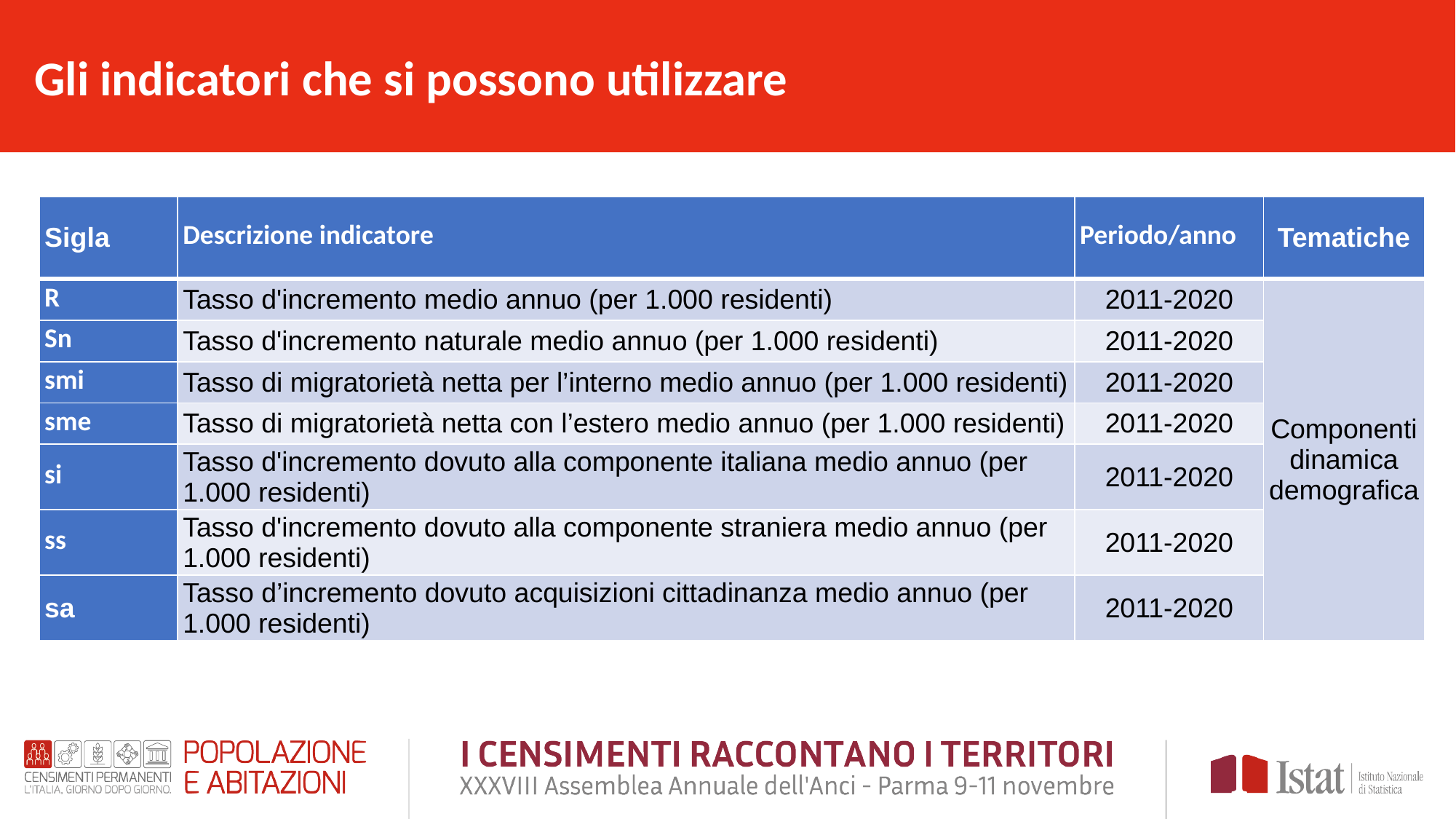

Gli indicatori che si possono utilizzare

| Sigla | Descrizione indicatore | Periodo/anno | Tematiche |
| --- | --- | --- | --- |
| R | Tasso d'incremento medio annuo (per 1.000 residenti) | 2011-2020 | Componenti dinamica demografica |
| Sn | Tasso d'incremento naturale medio annuo (per 1.000 residenti) | 2011-2020 |  |
| smi | Tasso di migratorietà netta per l’interno medio annuo (per 1.000 residenti) | 2011-2020 |  |
| sme | Tasso di migratorietà netta con l’estero medio annuo (per 1.000 residenti) | 2011-2020 |  |
| si | Tasso d'incremento dovuto alla componente italiana medio annuo (per 1.000 residenti) | 2011-2020 |  |
| ss | Tasso d'incremento dovuto alla componente straniera medio annuo (per 1.000 residenti) | 2011-2020 |  |
| sa | Tasso d’incremento dovuto acquisizioni cittadinanza medio annuo (per 1.000 residenti) | 2011-2020 |  |